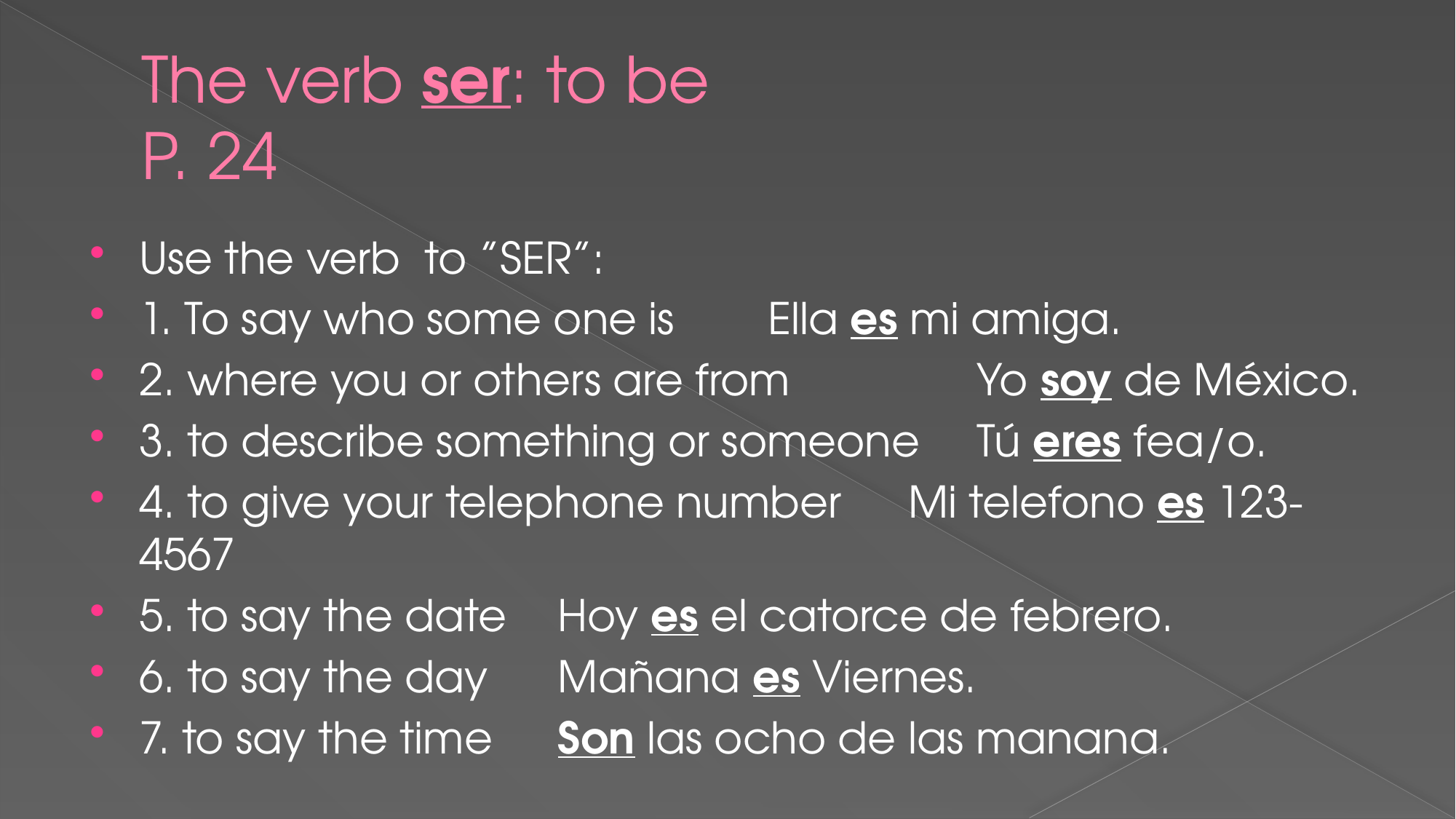

# The verb ser: to be P. 24
Use the verb  to ”SER”:
1. To say who some one is			Ella es mi amiga.
2. where you or others are from		Yo soy de México.
3. to describe something or someone		Tú eres fea/o.
4. to give your telephone number	   Mi telefono es 123-4567
5. to say the date			Hoy es el catorce de febrero.
6. to say the day			Mañana es Viernes.
7. to say the time			Son las ocho de las manana.